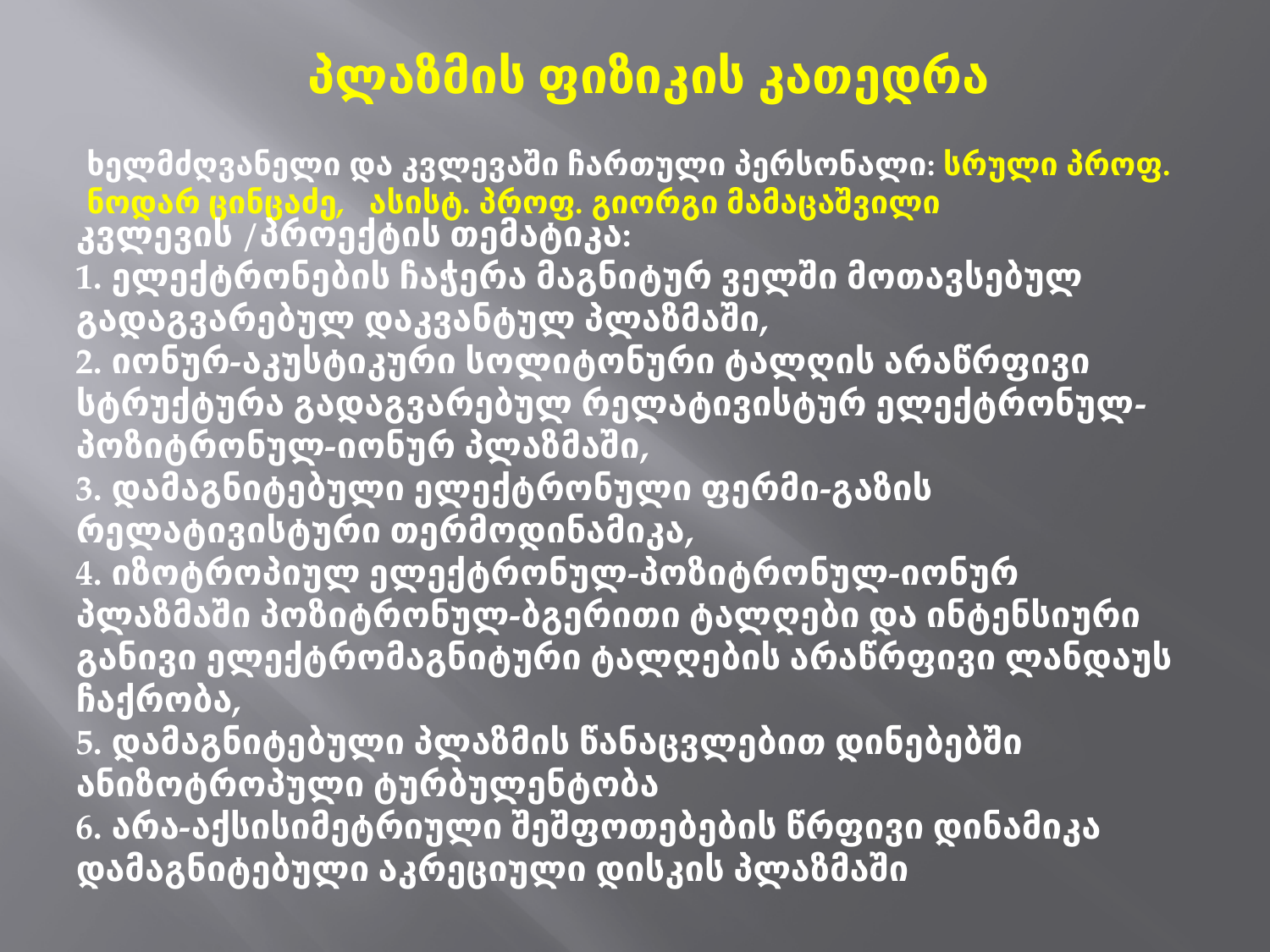

პლაზმის ფიზიკის კათედრა

ხელმძღვანელი და კვლევაში ჩართული პერსონალი: სრული პროფ. ნოდარ ცინცაძე,   ასისტ. პროფ. გიორგი მამაცაშვილი

# კვლევის /პროექტის თემატიკა: 1. ელექტრონების ჩაჭერა მაგნიტურ ველში მოთავსებულ გადაგვარებულ დაკვანტულ პლაზმაში, 2. იონურ-აკუსტიკური სოლიტონური ტალღის არაწრფივი სტრუქტურა გადაგვარებულ რელატივისტურ ელექტრონულ-პოზიტრონულ-იონურ პლაზმაში, 3. დამაგნიტებული ელექტრონული ფერმი-გაზის რელატივისტური თერმოდინამიკა, 4. იზოტროპიულ ელექტრონულ-პოზიტრონულ-იონურ პლაზმაში პოზიტრონულ-ბგერითი ტალღები და ინტენსიური განივი ელექტრომაგნიტური ტალღების არაწრფივი ლანდაუს ჩაქრობა, 5. დამაგნიტებული პლაზმის წანაცვლებით დინებებში ანიზოტროპული ტურბულენტობა 6. არა-აქსისიმეტრიული შეშფოთებების წრფივი დინამიკა დამაგნიტებული აკრეციული დისკის პლაზმაში